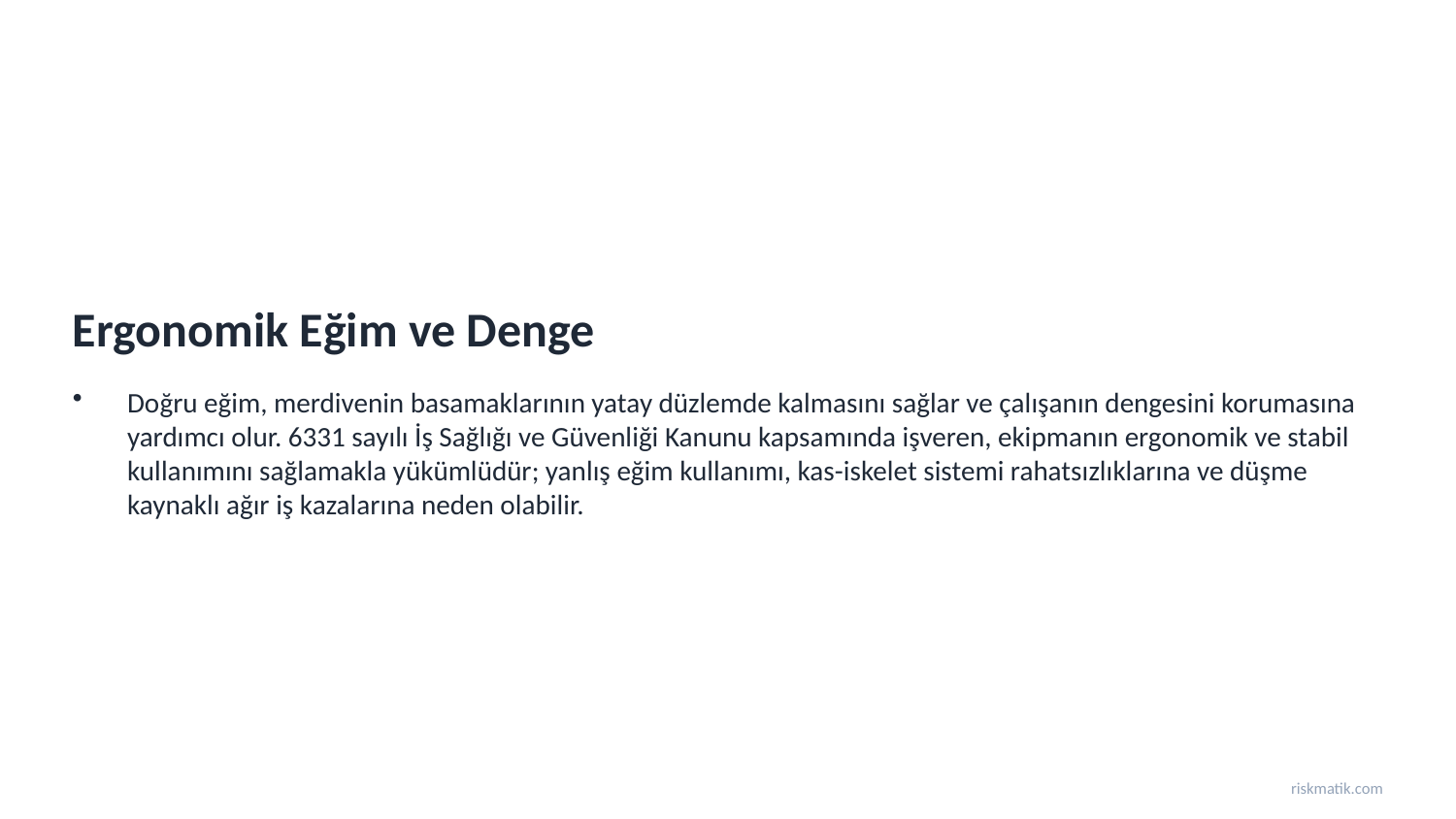

Ergonomik Eğim ve Denge
Doğru eğim, merdivenin basamaklarının yatay düzlemde kalmasını sağlar ve çalışanın dengesini korumasına yardımcı olur. 6331 sayılı İş Sağlığı ve Güvenliği Kanunu kapsamında işveren, ekipmanın ergonomik ve stabil kullanımını sağlamakla yükümlüdür; yanlış eğim kullanımı, kas-iskelet sistemi rahatsızlıklarına ve düşme kaynaklı ağır iş kazalarına neden olabilir.
riskmatik.com